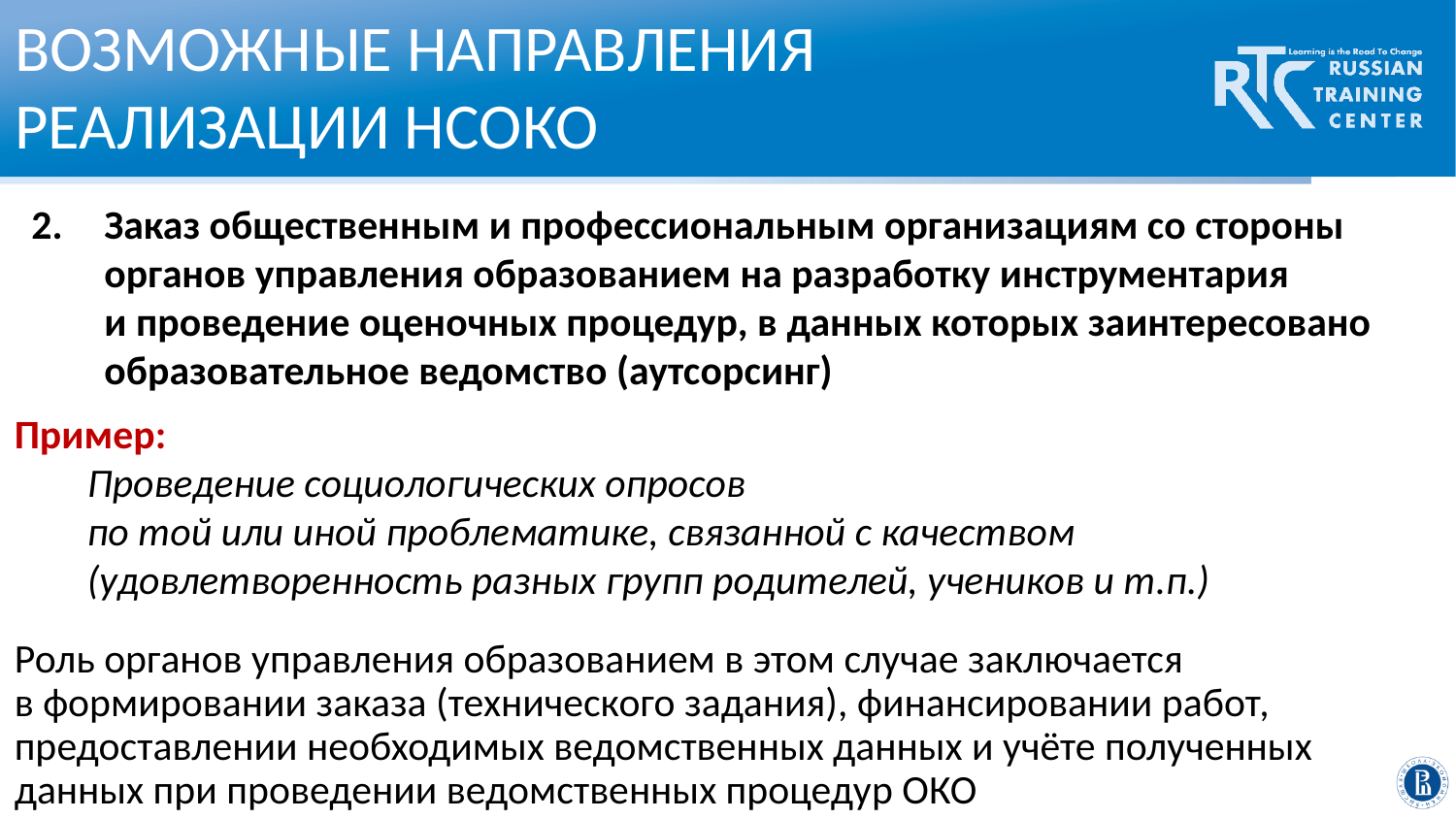

ВОЗМОЖНЫЕ НАПРАВЛЕНИЯ
РЕАЛИЗАЦИИ НСОКО
Заказ общественным и профессиональным организациям со стороны органов управления образованием на разработку инструментария
и проведение оценочных процедур, в данных которых заинтересовано образовательное ведомство (аутсорсинг)
Пример:
Проведение социологических опросов
по той или иной проблематике, связанной с качеством
(удовлетворенность разных групп родителей, учеников и т.п.)
Роль органов управления образованием в этом случае заключается
в формировании заказа (технического задания), финансировании работ, предоставлении необходимых ведомственных данных и учёте полученных данных при проведении ведомственных процедур ОКО